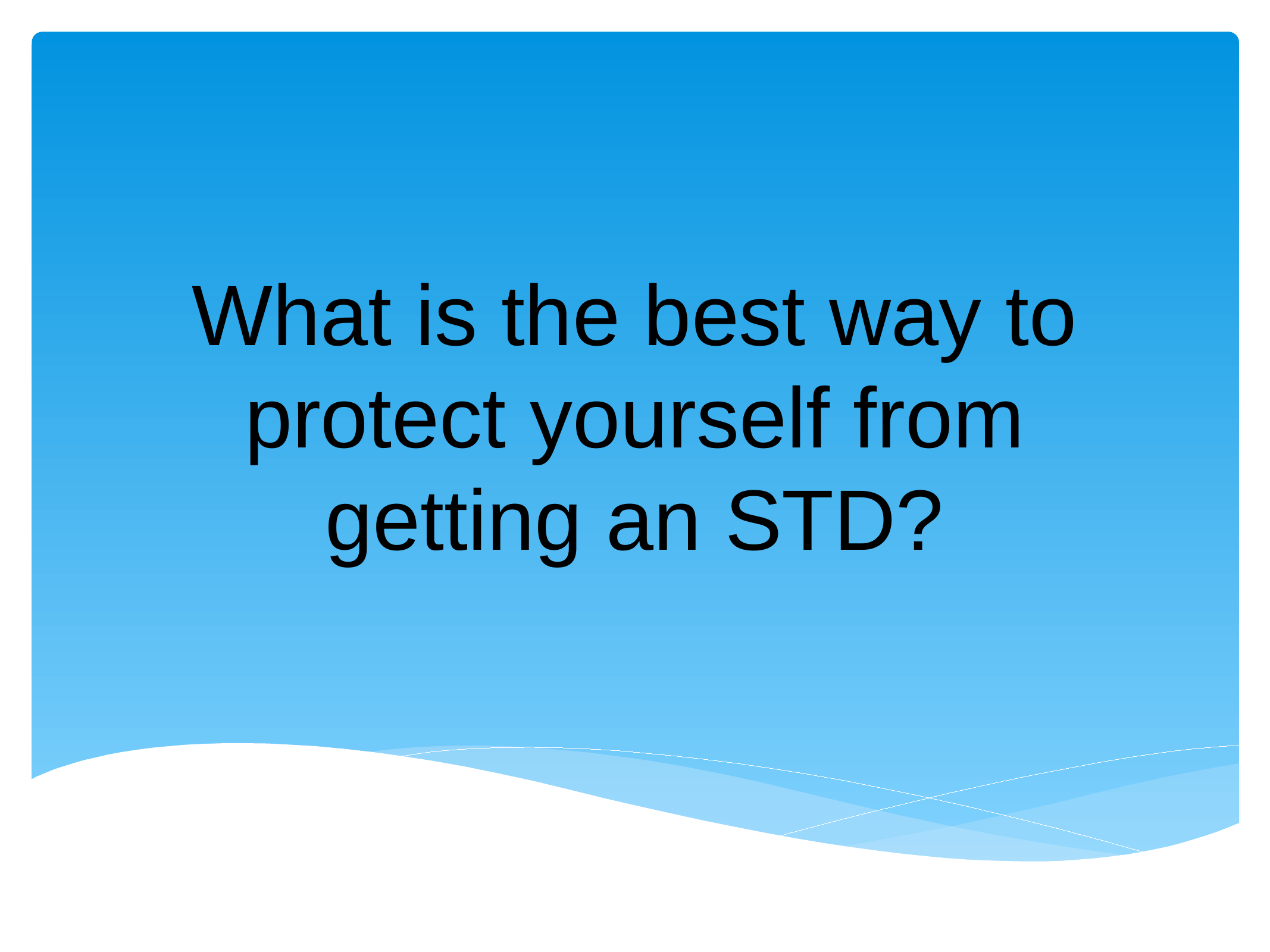

# What is the best way to protect yourself from getting an STD?